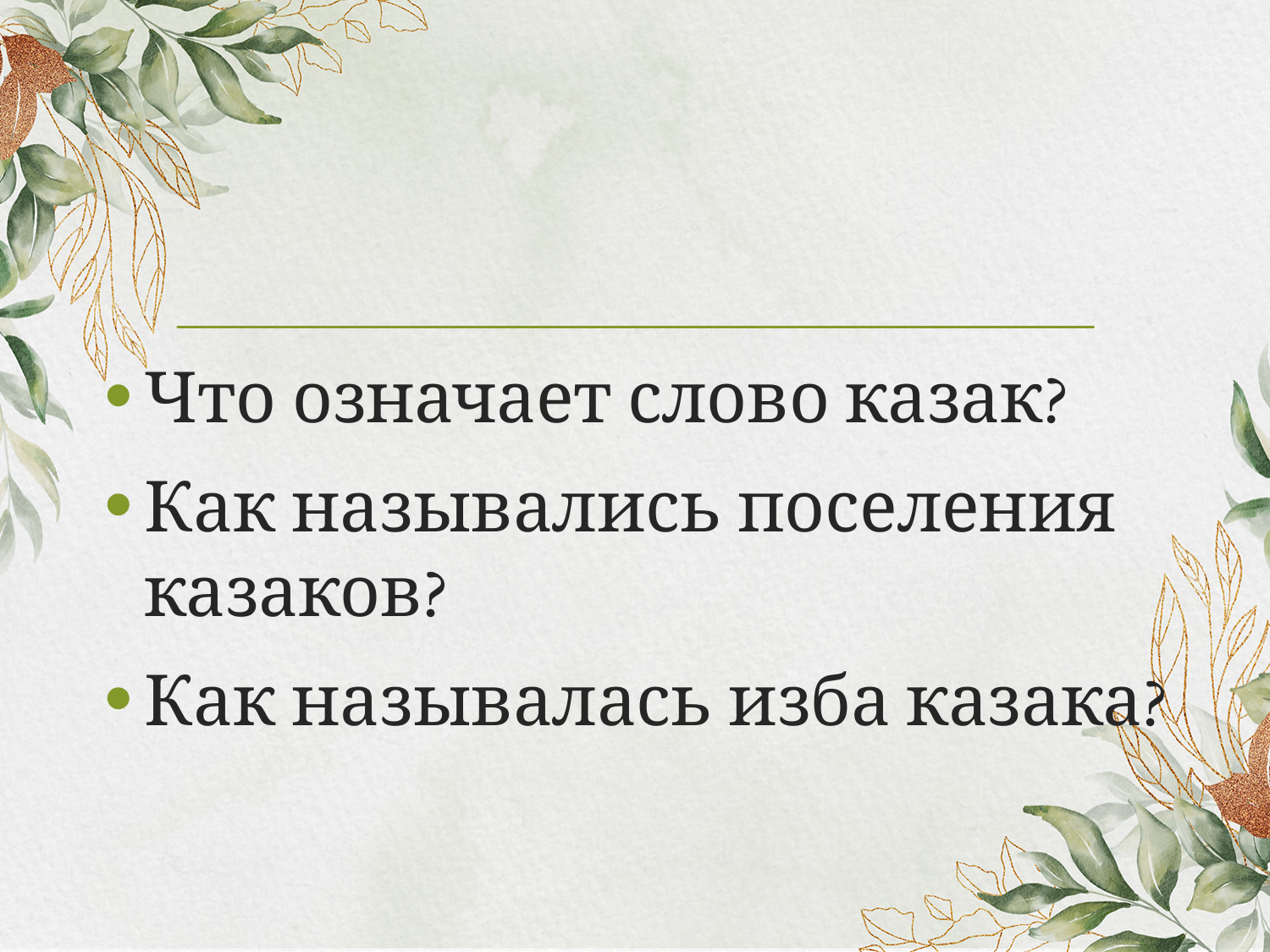

Что означает слово казак?
Как назывались поселения казаков?
Как называлась изба казака?